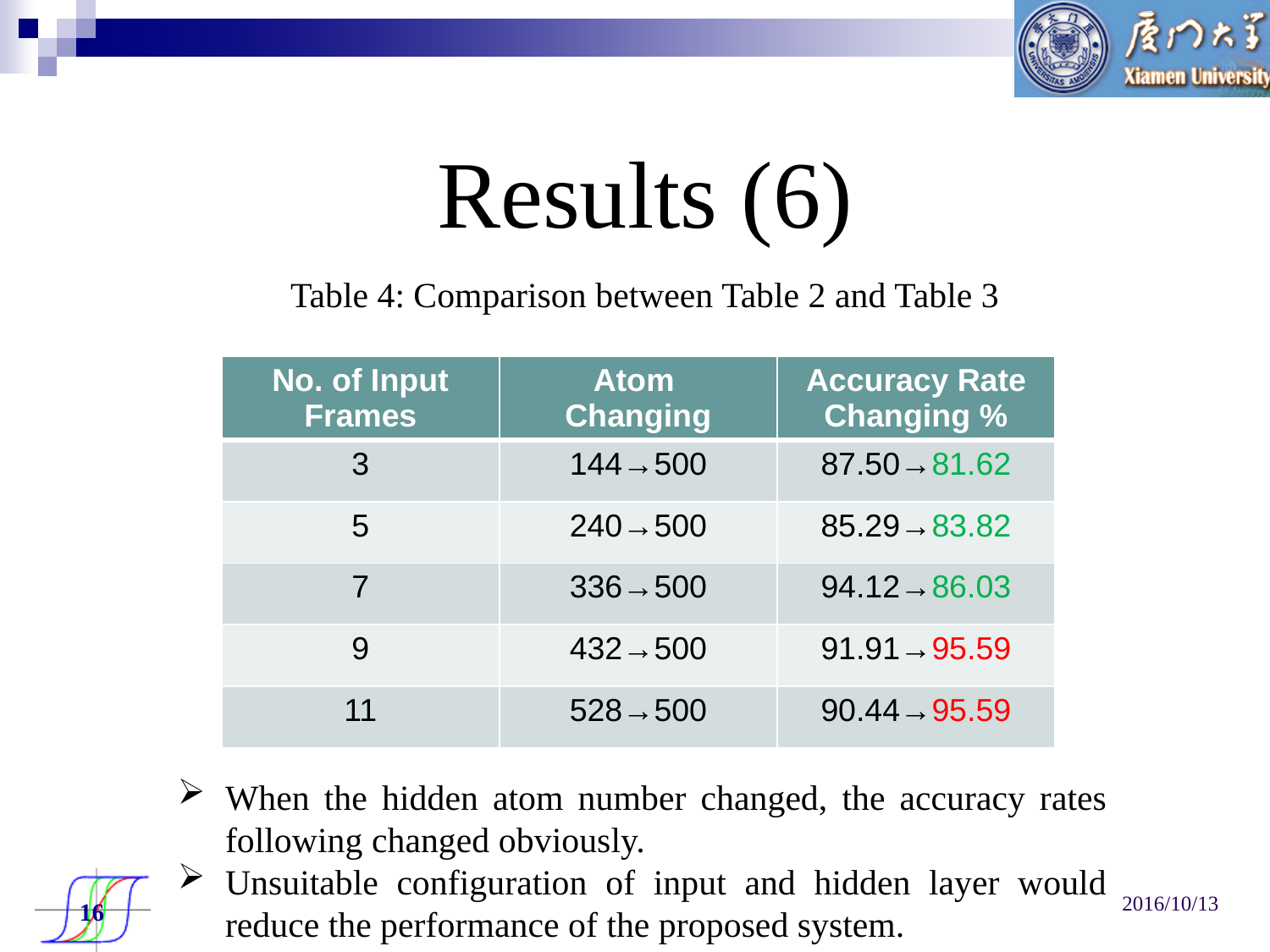

Results (6)
Table 4: Comparison between Table 2 and Table 3
| No. of Input Frames | Atom Changing | Accuracy Rate Changing % |
| --- | --- | --- |
| 3 | 144→500 | 87.50→81.62 |
| 5 | 240→500 | 85.29→83.82 |
| 7 | 336→500 | 94.12→86.03 |
| 9 | 432→500 | 91.91→95.59 |
| 11 | 528→500 | 90.44→95.59 |
When the hidden atom number changed, the accuracy rates following changed obviously.
Unsuitable configuration of input and hidden layer would reduce the performance of the proposed system.
2016/10/13